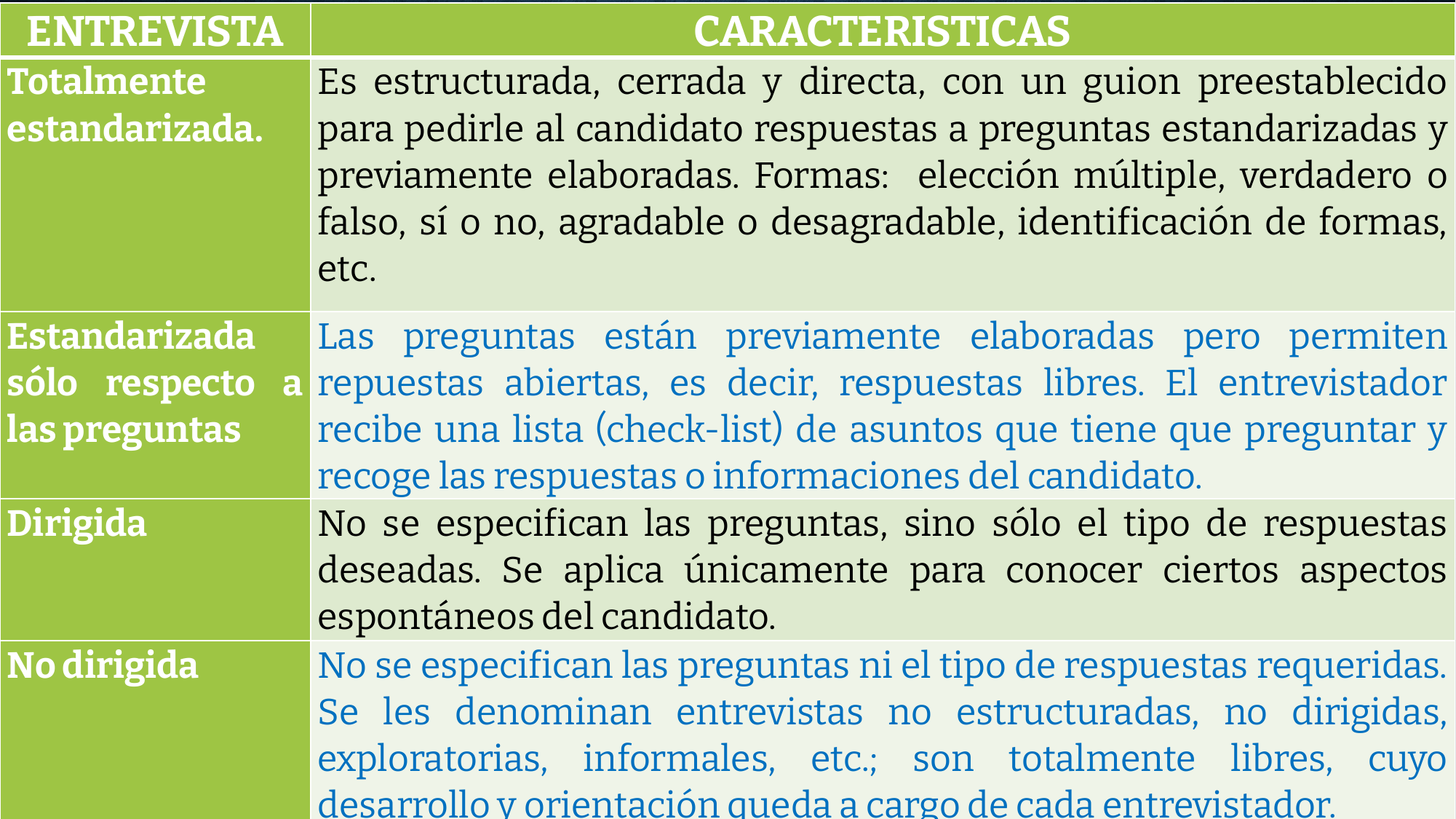

| ENTREVISTA | CARACTERISTICAS |
| --- | --- |
| Totalmente estandarizada. | Es estructurada, cerrada y directa, con un guion preestablecido para pedirle al candidato respuestas a preguntas estandarizadas y previamente elaboradas. Formas: elección múltiple, verdadero o falso, sí o no, agradable o desagradable, identificación de formas, etc. |
| Estandarizada sólo respecto a las preguntas | Las preguntas están previamente elaboradas pero permiten repuestas abiertas, es decir, respuestas libres. El entrevistador recibe una lista (check-list) de asuntos que tiene que preguntar y recoge las respuestas o informaciones del candidato. |
| Dirigida | No se especifican las preguntas, sino sólo el tipo de respuestas deseadas. Se aplica únicamente para conocer ciertos aspectos espontáneos del candidato. |
| No dirigida | No se especifican las preguntas ni el tipo de respuestas requeridas. Se les denominan entrevistas no estructuradas, no dirigidas, exploratorias, informales, etc.; son totalmente libres, cuyo desarrollo y orientación queda a cargo de cada entrevistador. |